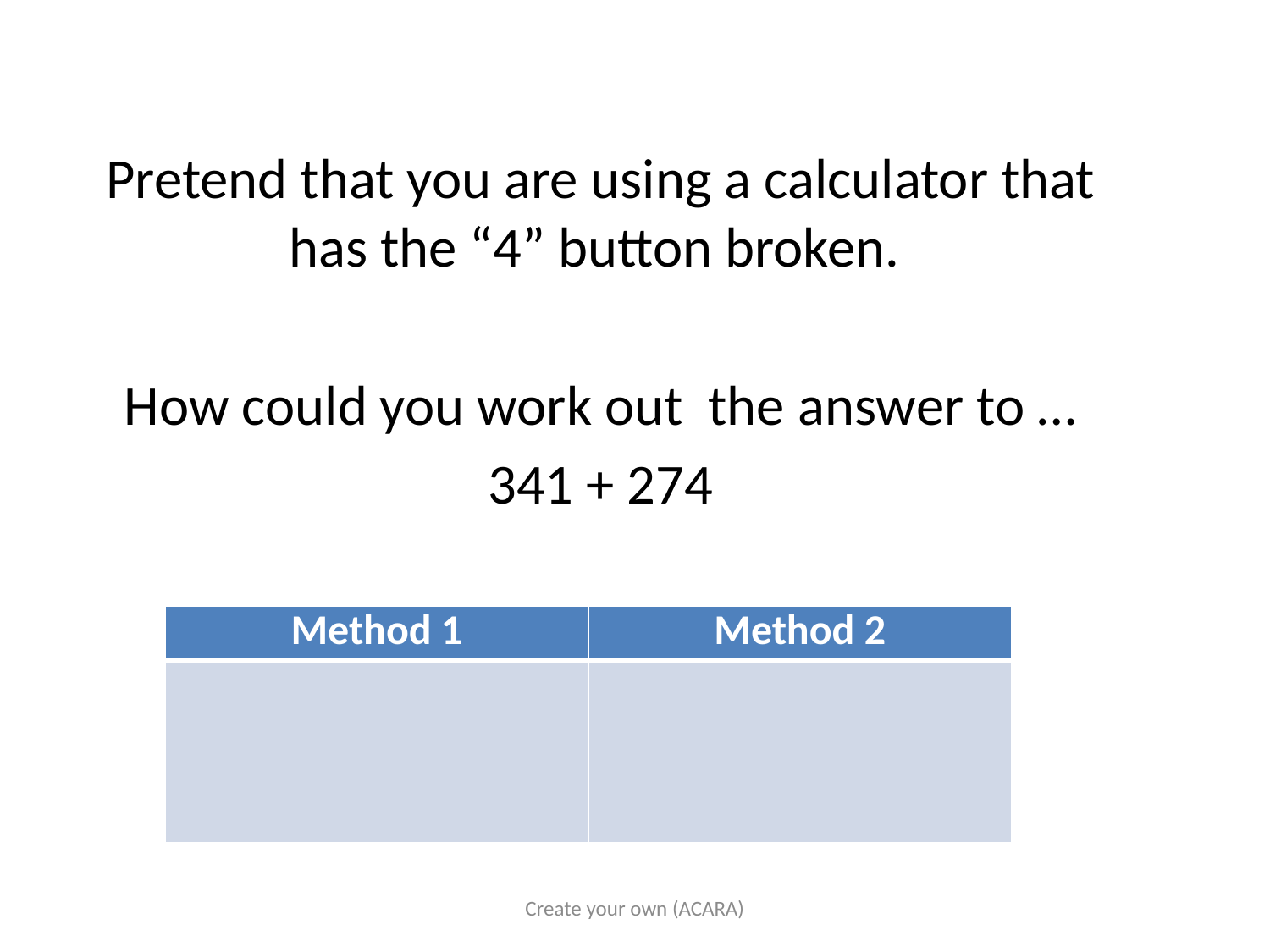

Pretend that you are using a calculator that has the “4” button broken.

How could you work out  the answer to …
341 + 274

| Method 1 | Method 2 |
| --- | --- |
|  |  |
Create your own (ACARA)